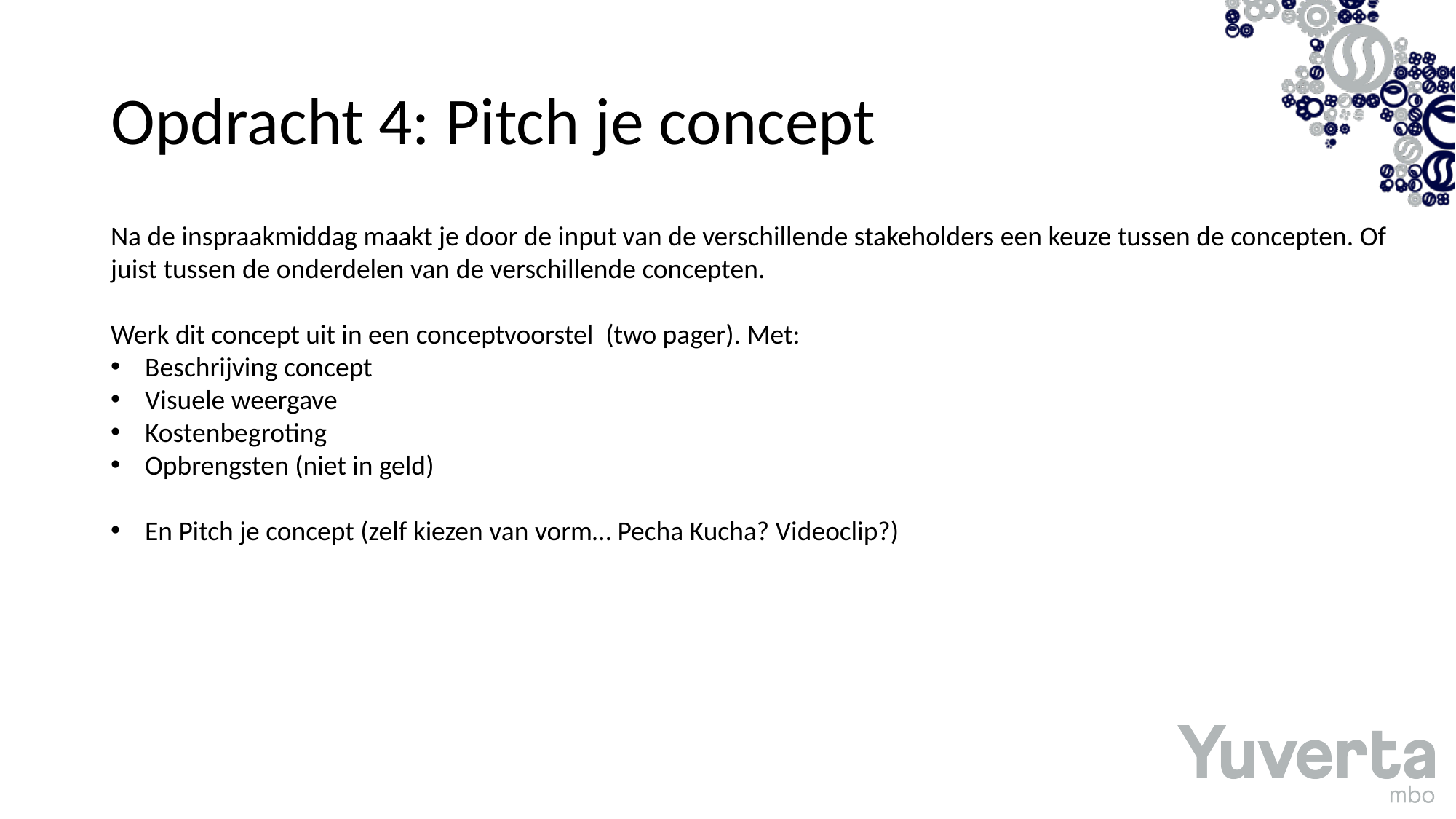

# Opdracht 4: Pitch je concept
Na de inspraakmiddag maakt je door de input van de verschillende stakeholders een keuze tussen de concepten. Of juist tussen de onderdelen van de verschillende concepten.

Werk dit concept uit in een conceptvoorstel  (two pager). Met:
Beschrijving concept
Visuele weergave
Kostenbegroting
Opbrengsten (niet in geld)

En Pitch je concept (zelf kiezen van vorm… Pecha Kucha? Videoclip?)